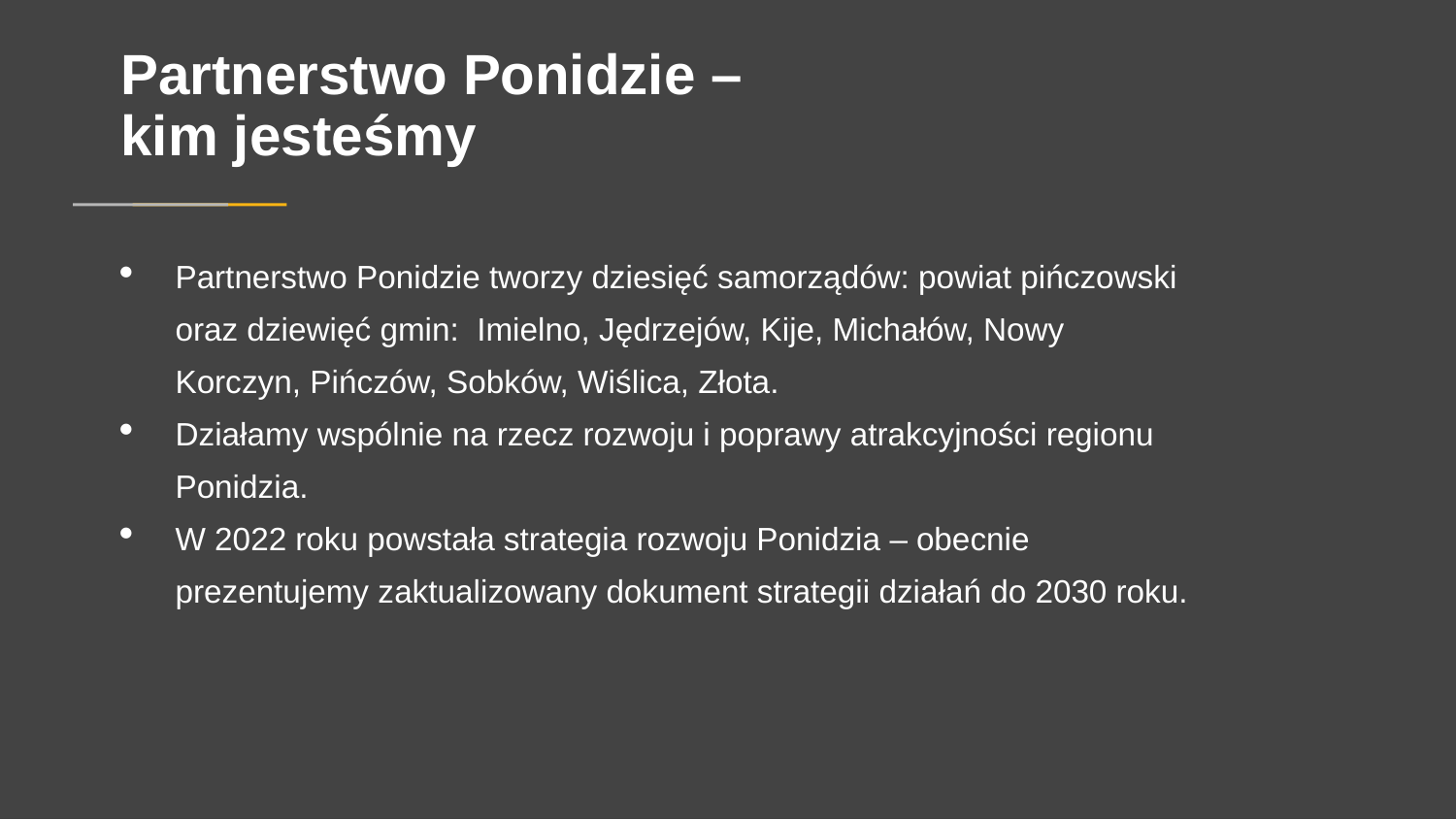

# Partnerstwo Ponidzie – kim jesteśmy

Partnerstwo Ponidzie tworzy dziesięć samorządów: powiat pińczowski oraz dziewięć gmin:  Imielno, Jędrzejów, Kije, Michałów, Nowy Korczyn, Pińczów, Sobków, Wiślica, Złota.
Działamy wspólnie na rzecz rozwoju i poprawy atrakcyjności regionu Ponidzia.
W 2022 roku powstała strategia rozwoju Ponidzia – obecnie prezentujemy zaktualizowany dokument strategii działań do 2030 roku.